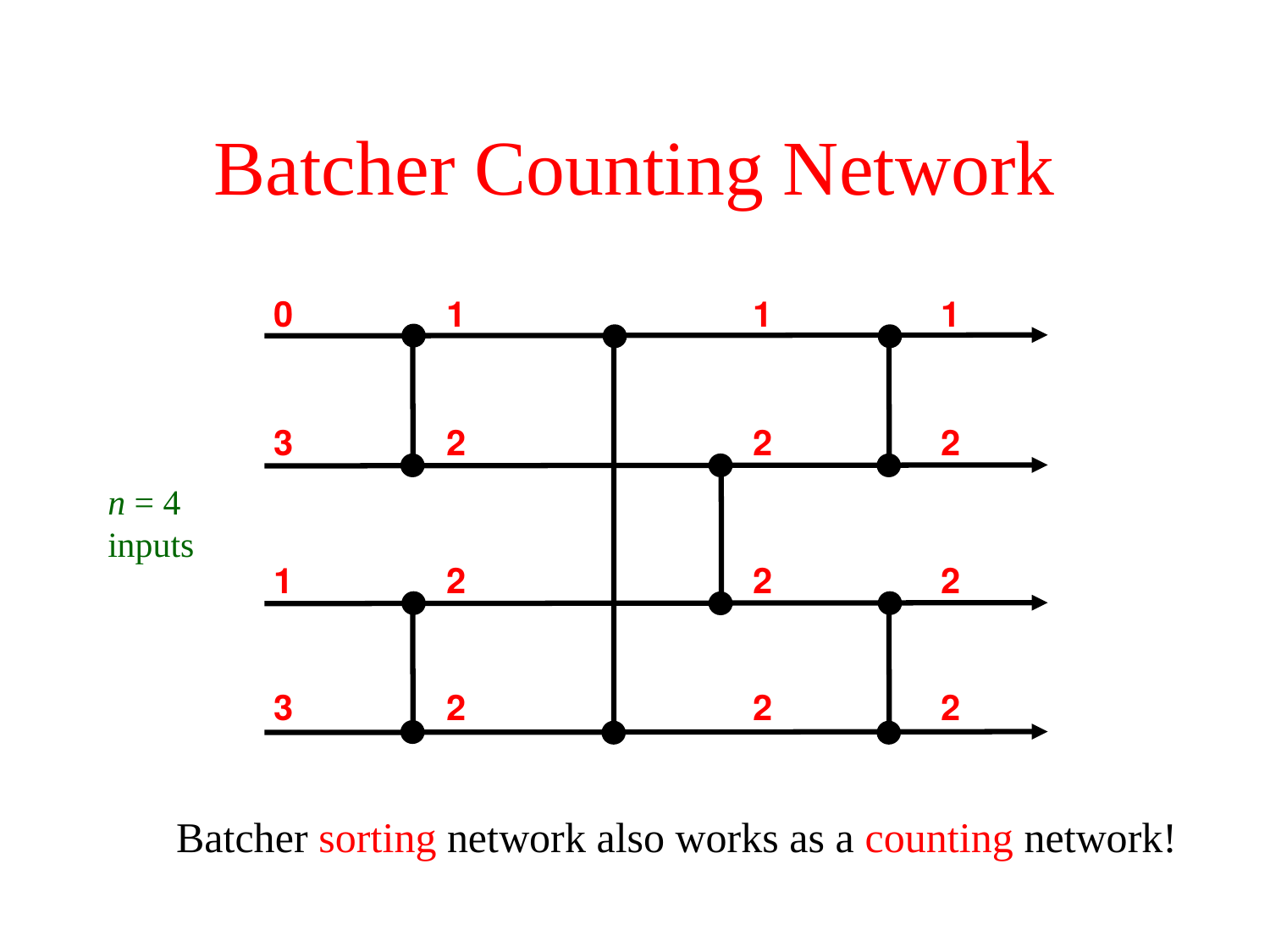

# Batcher Counting Network
0
3
1
3
1
2
2
2
1
2
2
2
1
2
2
2

n = 4
inputs

Batcher sorting network also works as a counting network!